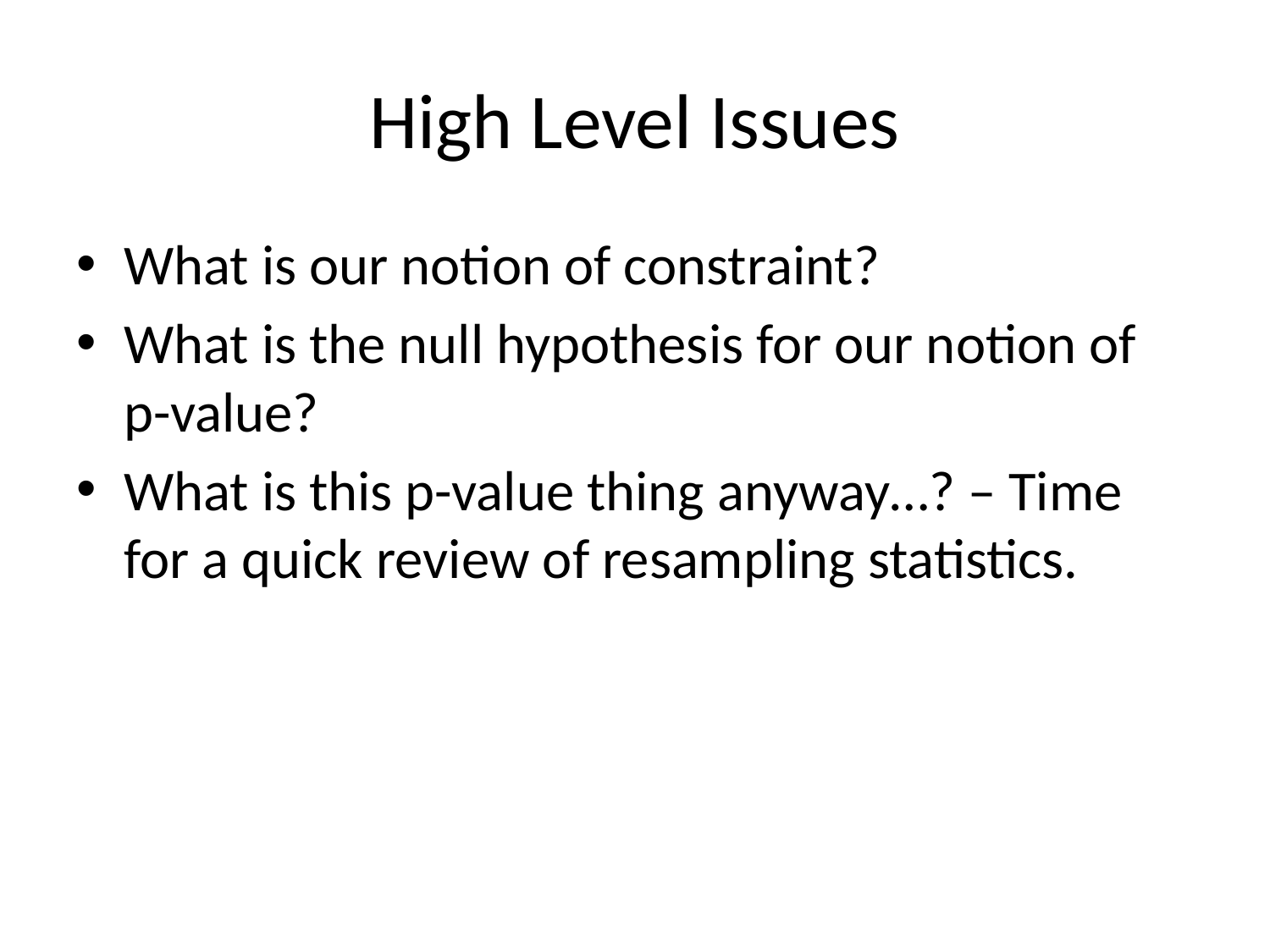

# High Level Issues
What is our notion of constraint?
What is the null hypothesis for our notion of p-value?
What is this p-value thing anyway…? – Time for a quick review of resampling statistics.